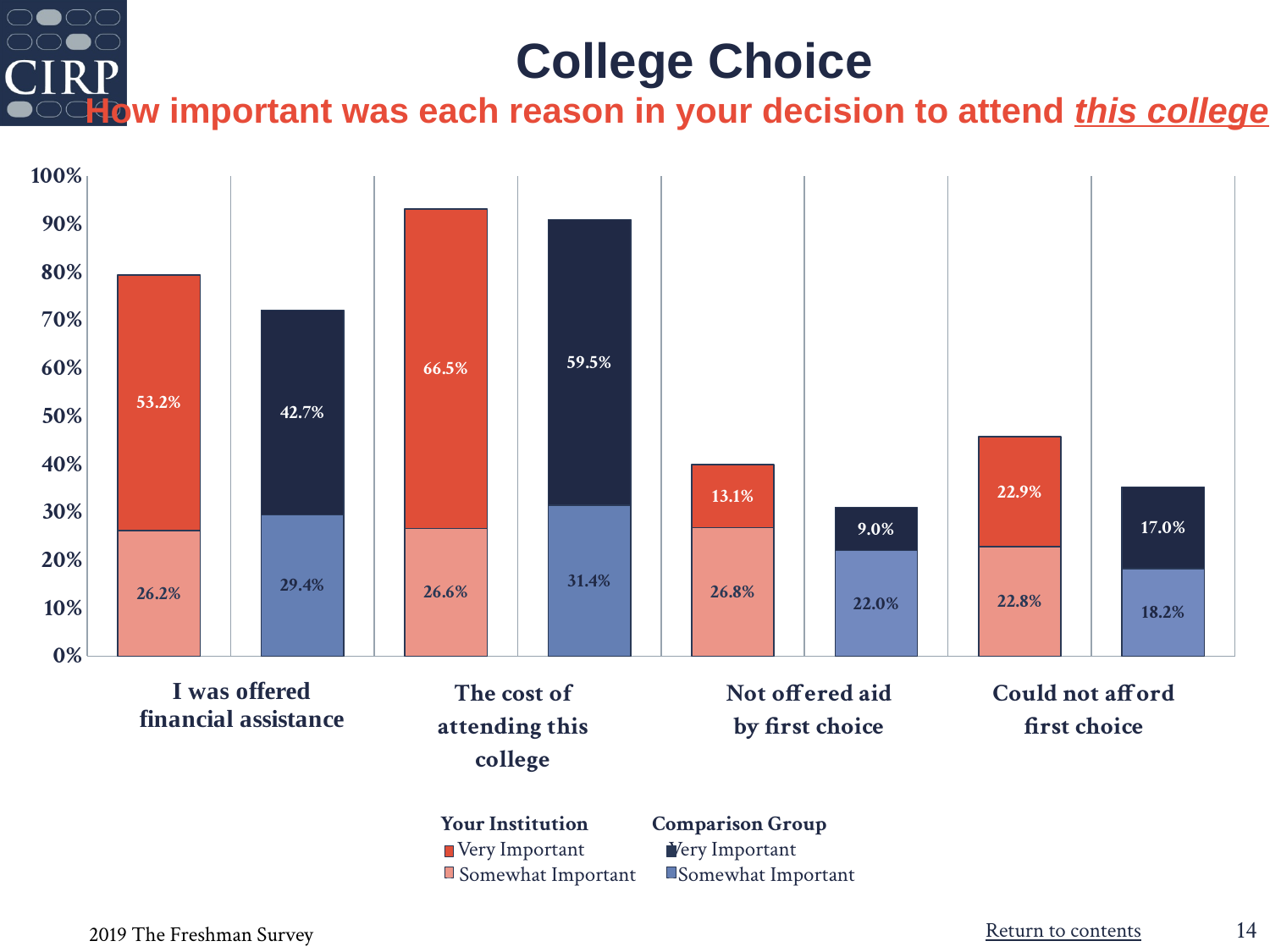

College Choice
How important was each reason in your decision to attend this college?

### Chart

| Category | Somewhat Important | Very Important |
|---|---|---|
| Your Institution | 0.262 | 0.532 |
| Comparison Group | 0.294 | 0.427 |
| Your Institution | 0.266 | 0.665 |
| Comparison Group | 0.314 | 0.595 |
| Your Institution | 0.268 | 0.131 |
| Comparison Group | 0.22 | 0.09 |
| Your Institution | 0.228 | 0.229 |
| Comparison Group | 0.182 | 0.17 |
 Your Institution               Comparison Group
     Very Important                  Very Important
     Somewhat Important         Somewhat Important

2019 The Freshman Survey
Return to contents
14